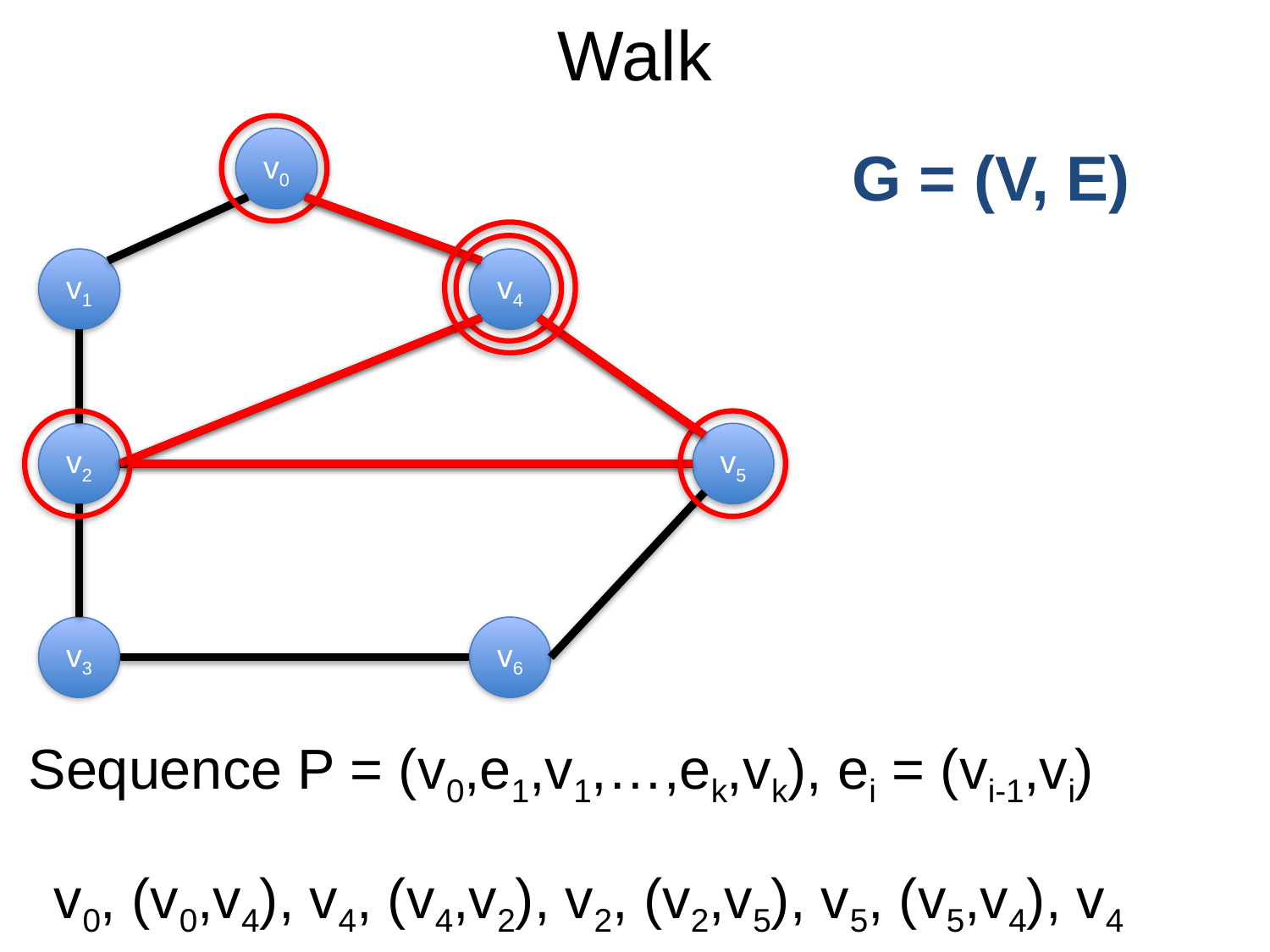

# Walk

v0
G = (V, E)

v1
v4

v2
v5
v3
v6
Sequence P = (v0,e1,v1,…,ek,vk), ei = (vi-1,vi)
v0, (v0,v4), v4, (v4,v2), v2, (v2,v5), v5, (v5,v4), v4